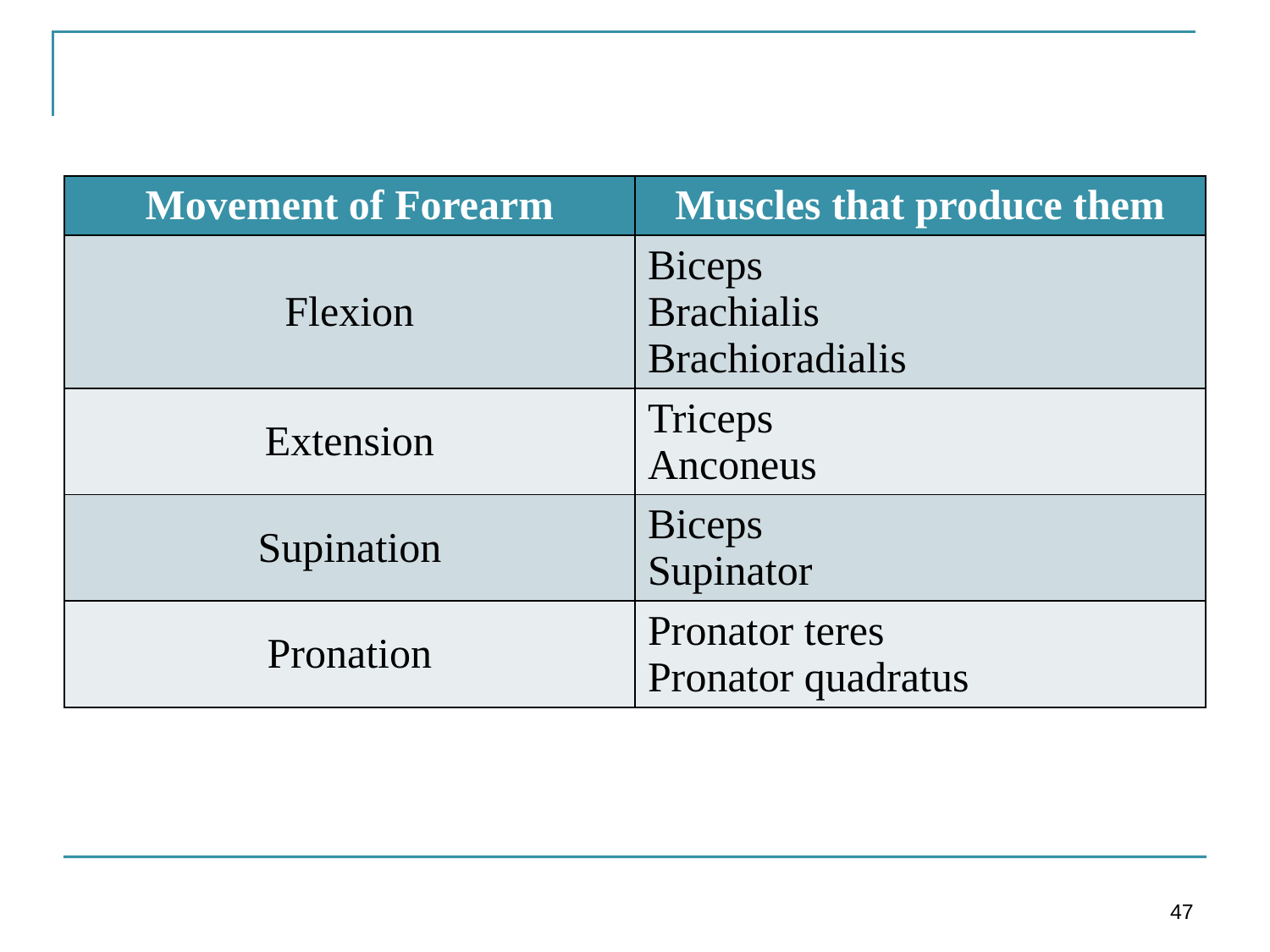

| Movement of Forearm | Muscles that produce them |
| --- | --- |
| Flexion | Biceps Brachialis Brachioradialis |
| Extension | Triceps Anconeus |
| Supination | Biceps Supinator |
| Pronation | Pronator teres Pronator quadratus |
47